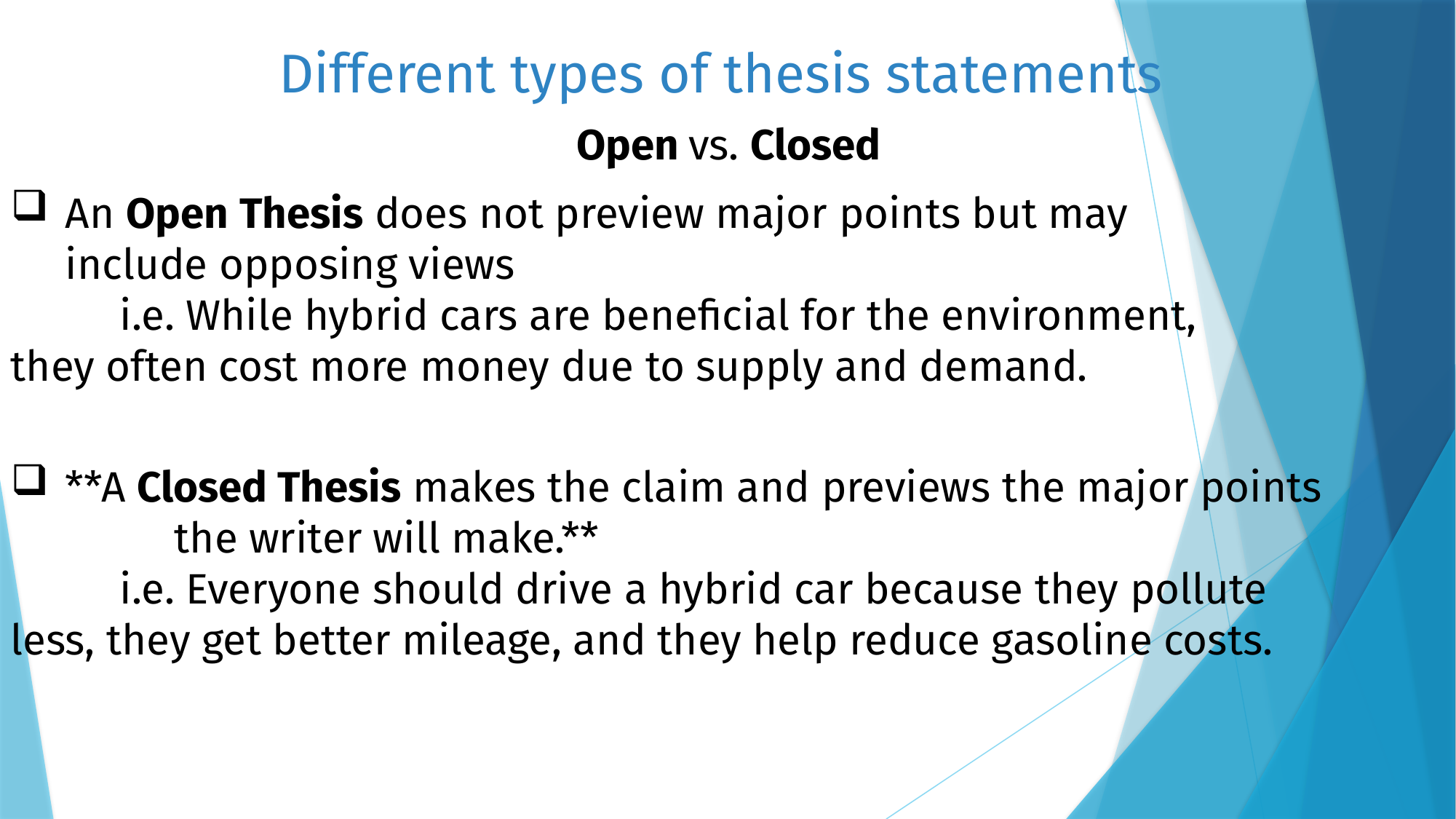

# Different types of thesis statements
Open vs. Closed
An Open Thesis does not preview major points but may include opposing views
	i.e. While hybrid cars are beneficial for the environment, they often cost more money due to supply and demand.

**A Closed Thesis makes the claim and previews the major points	the writer will make.**
	i.e. Everyone should drive a hybrid car because they pollute less, they get better mileage, and they help reduce gasoline costs.